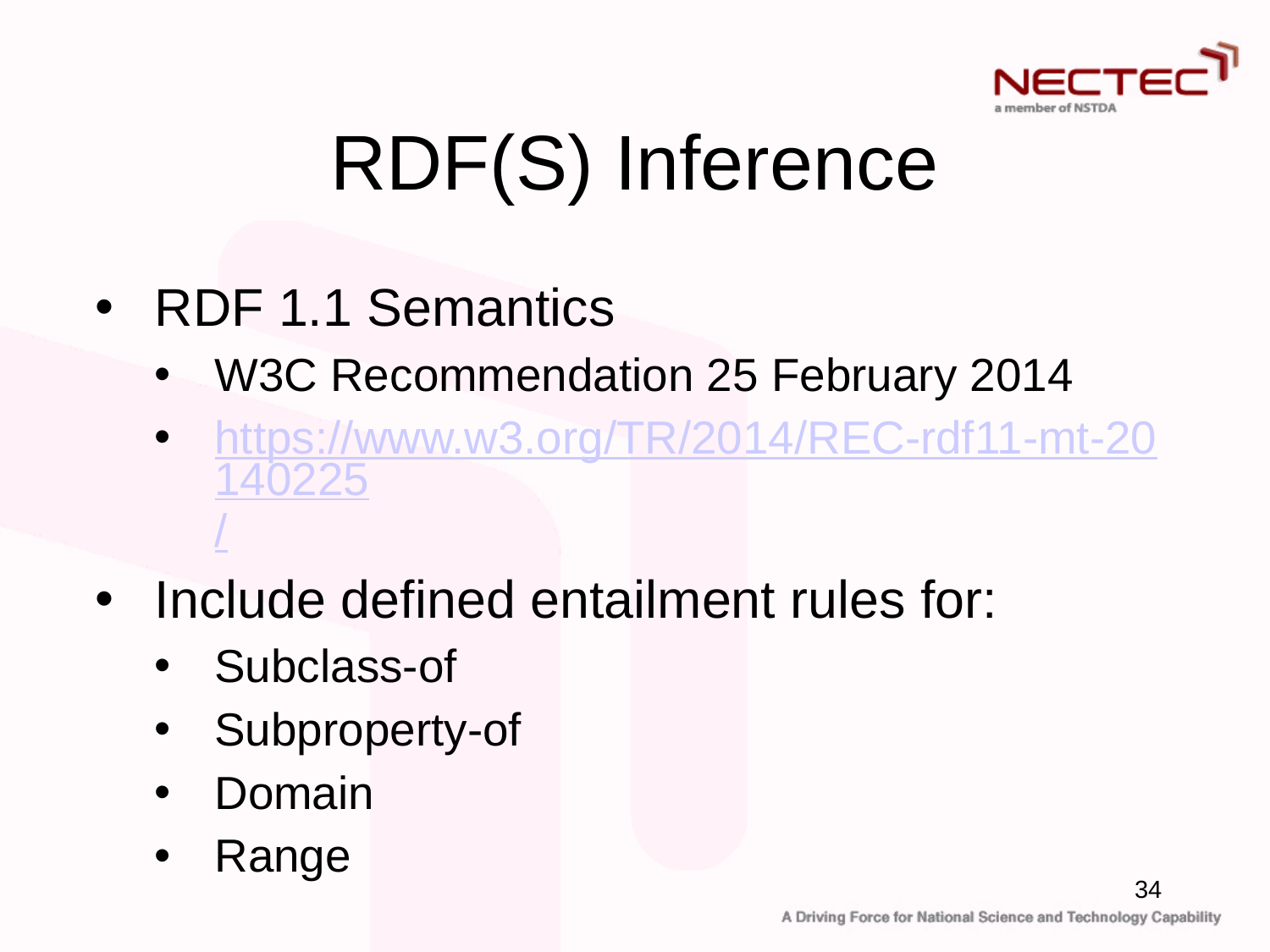

# RDF(S) Inference
RDF 1.1 Semantics
W3C Recommendation 25 February 2014
https://www.w3.org/TR/2014/REC-rdf11-mt-20140225/
Include defined entailment rules for:
Subclass-of
Subproperty-of
Domain
Range
34